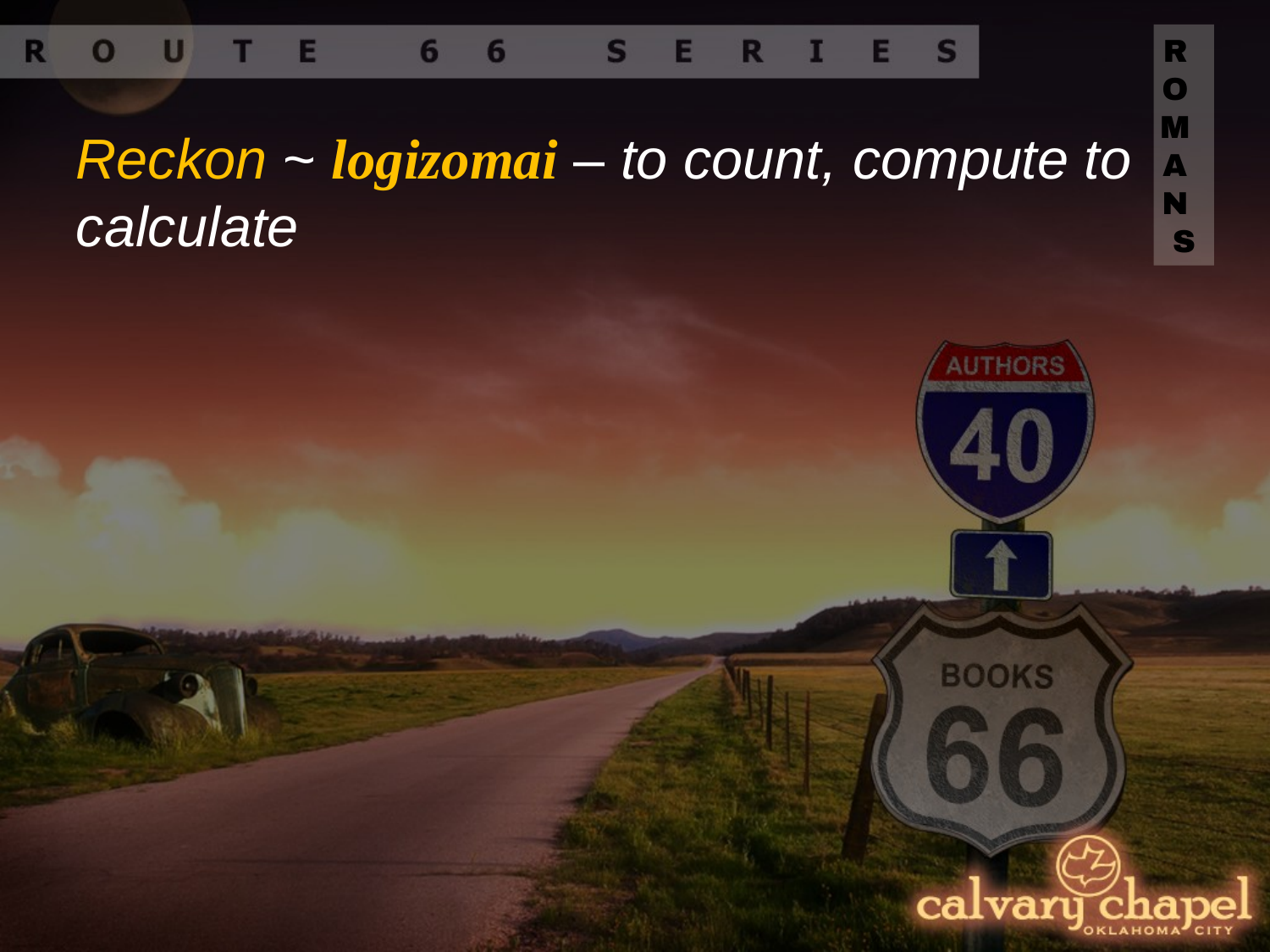

ROMANS
Reckon ~ logizomai – to count, compute to calculate